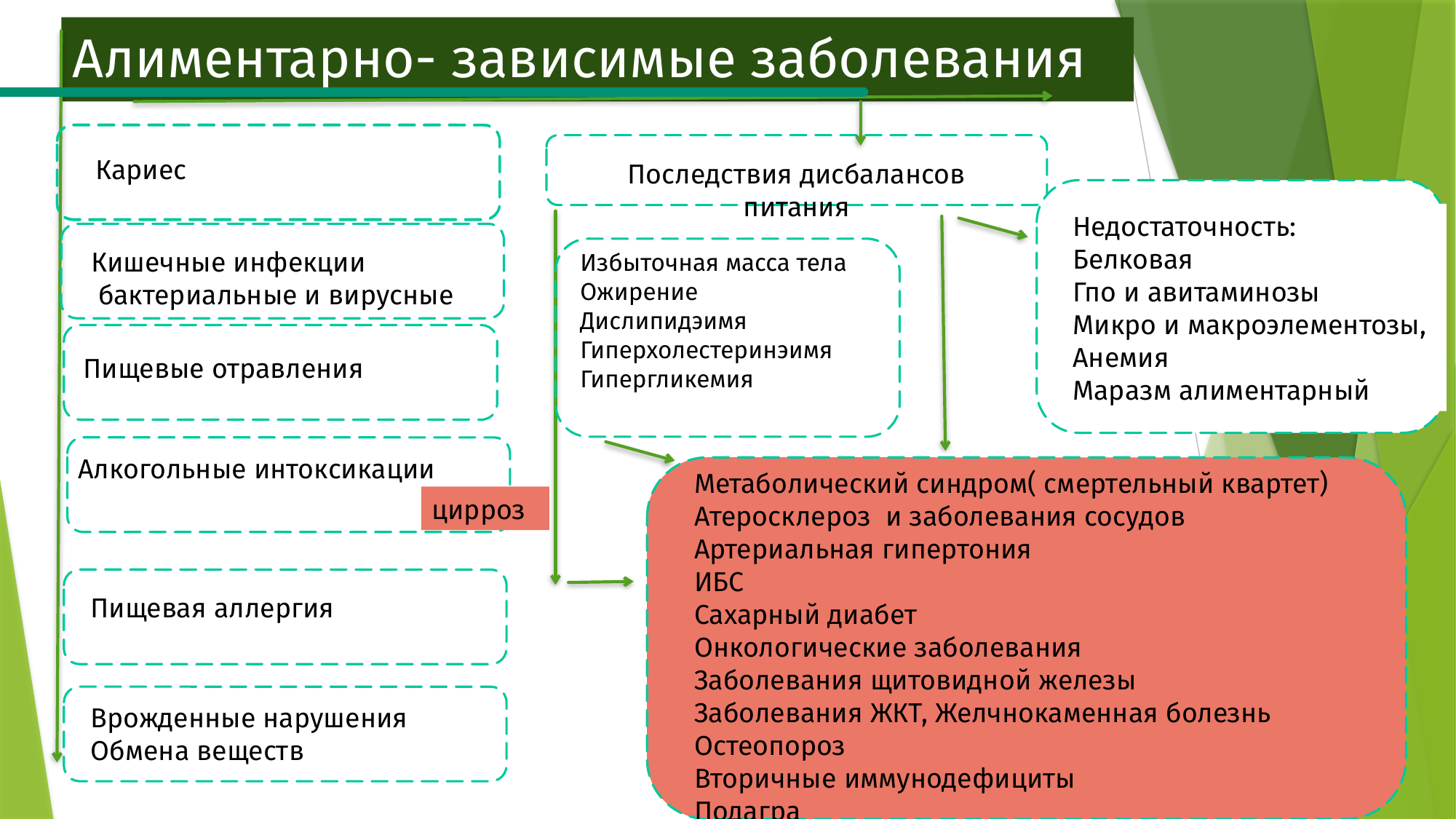

# Алиментарно- зависимые заболевания

Кариес
Последствия дисбалансов питания

Недостаточность:
Белковая
Гпо и авитаминозы
Микро и макроэлементозы,
Анемия
Маразм алиментарный

Кишечные инфекции
 бактериальные и вирусные
Избыточная масса тела
Ожирение
Дислипидэимя
Гиперхолестеринэимя
Гипергликемия

Пищевые отравления

Алкогольные интоксикации

Метаболический синдром( смертельный квартет)
Атеросклероз  и заболевания сосудов
Артериальная гипертония
ИБС
Сахарный диабет
Онкологические заболевания
Заболевания щитовидной железы
Заболевания ЖКТ, Желчнокаменная болезнь
Остеопороз
Вторичные иммунодефициты
Подагра

цирроз

Пищевая аллергия

Врожденные нарушения
Обмена веществ